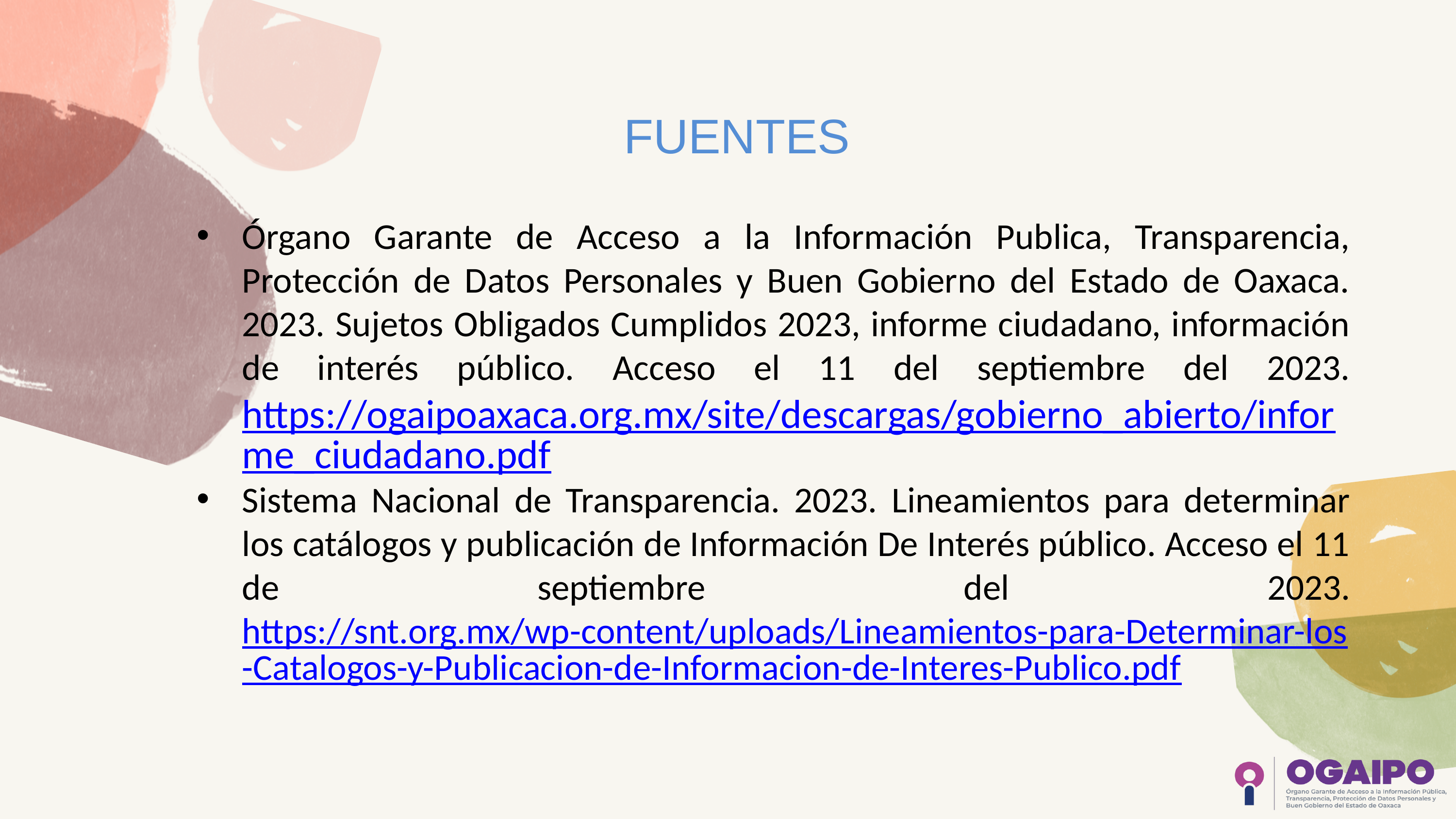

FUENTES
Órgano Garante de Acceso a la Información Publica, Transparencia, Protección de Datos Personales y Buen Gobierno del Estado de Oaxaca. 2023. Sujetos Obligados Cumplidos 2023, informe ciudadano, información de interés público. Acceso el 11 del septiembre del 2023. https://ogaipoaxaca.org.mx/site/descargas/gobierno_abierto/informe_ciudadano.pdf
Sistema Nacional de Transparencia. 2023. Lineamientos para determinar los catálogos y publicación de Información De Interés público. Acceso el 11 de septiembre del 2023. https://snt.org.mx/wp-content/uploads/Lineamientos-para-Determinar-los-Catalogos-y-Publicacion-de-Informacion-de-Interes-Publico.pdf